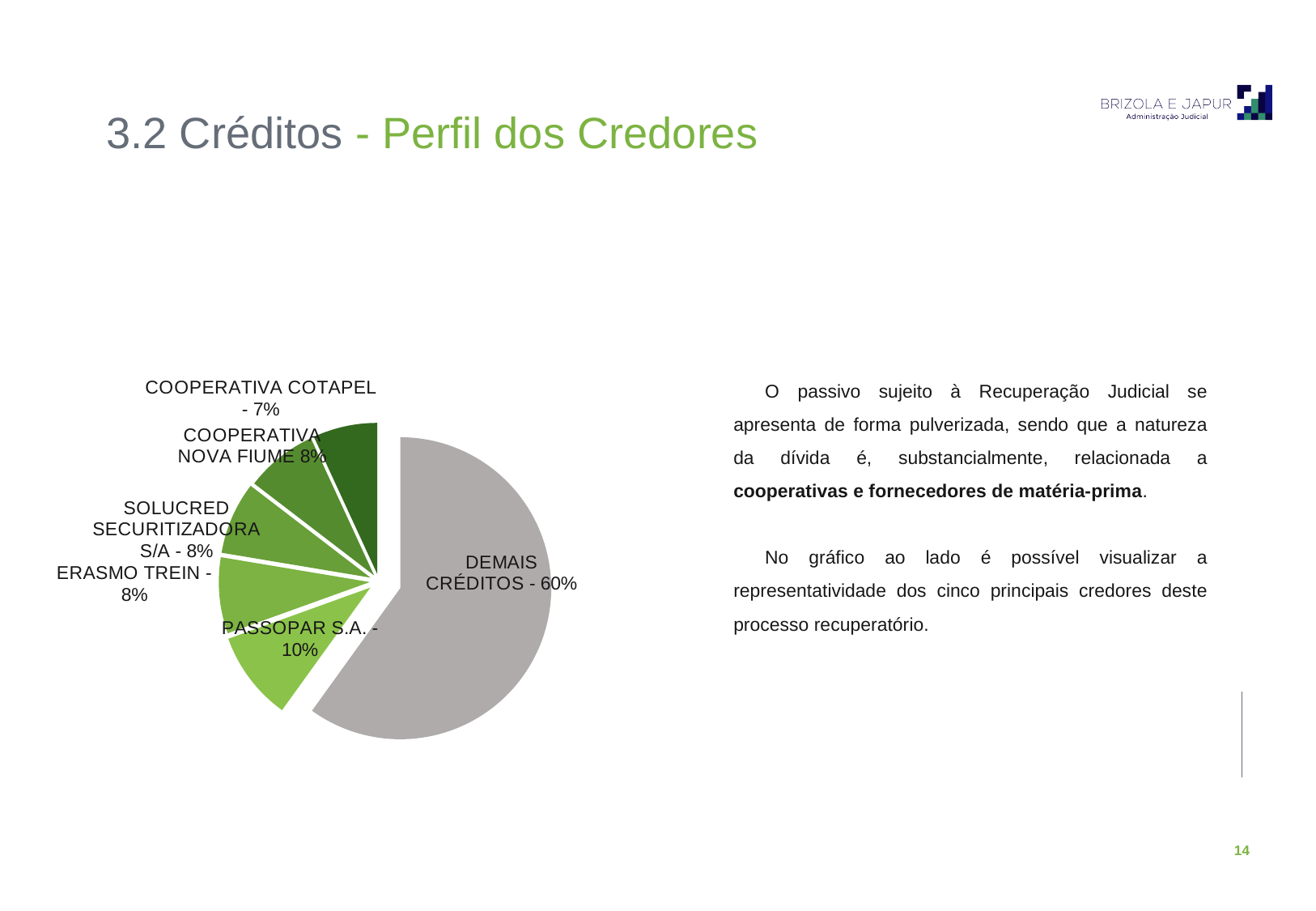

3.2 Créditos - Perfil dos Credores

### Chart

| Category |  |
|---|---|
| DEMAIS CRÉDITOS | 6760431.64 |
| PASSOPAR S.A. | 1077442.69 |
| ERASMO TREIN | 918398.66 |
| SOLUCRED SECURITIZADORA S/A | 875820.16 |
| COOPERATIVA NOVA FIUME | 869843.34 |
| COOPERATIVA COTAPEL | 775930.44 |
| ELOI SELESIO TASCHETTO | None |
| PASSOPAR S.A. | None |
| REGOZAN COMÉRCIO DE CEREAIS LTDA | None |
| BANRISUL | None |
O passivo sujeito à Recuperação Judicial se apresenta de forma pulverizada, sendo que a natureza da dívida é, substancialmente, relacionada a cooperativas e fornecedores de matéria-prima.

No gráfico ao lado é possível visualizar a representatividade dos cinco principais credores deste processo recuperatório.